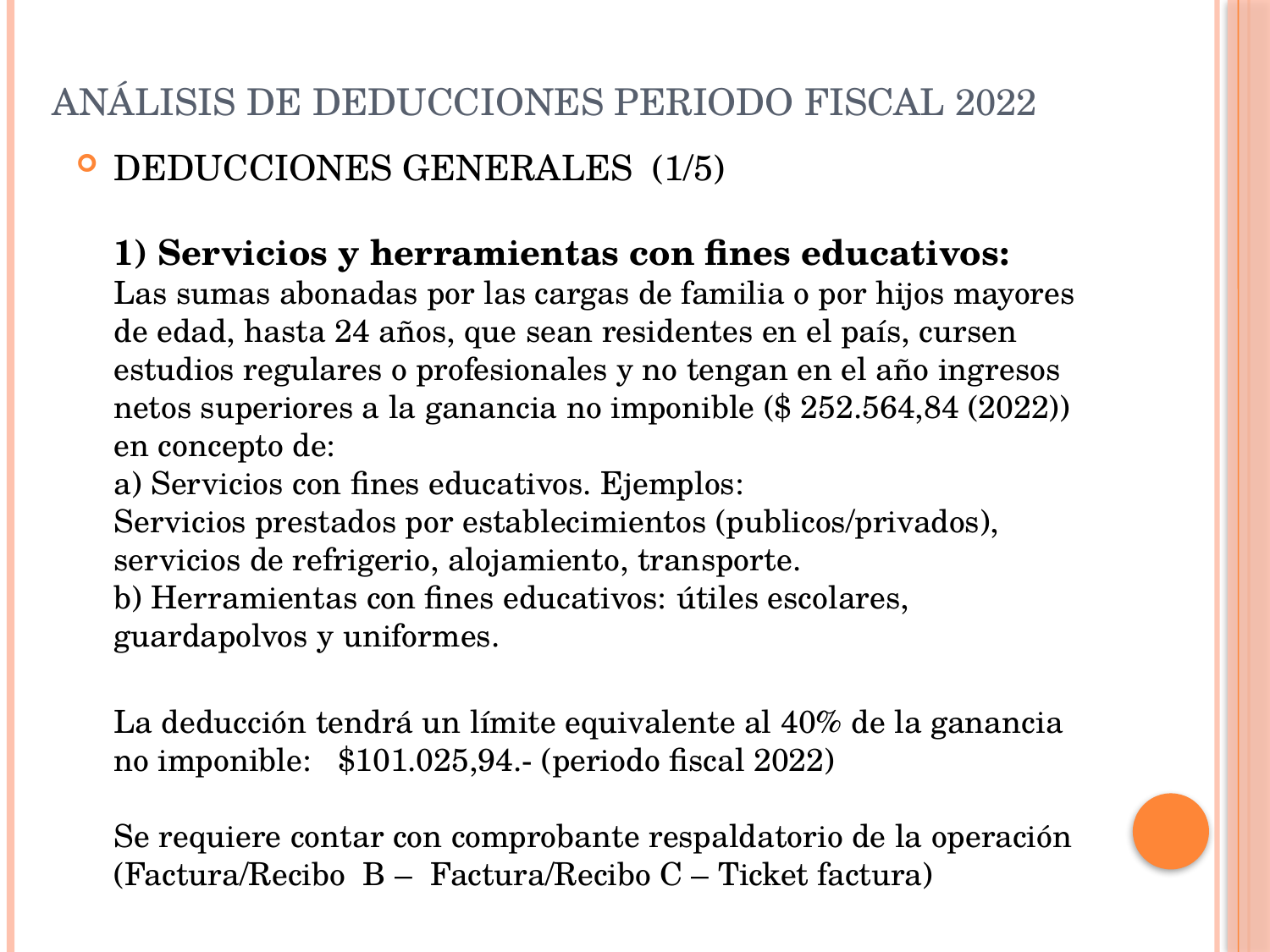

# Análisis de deducciones periodo fiscal 2022
DEDUCCIONES GENERALES  (1/5)
1) Servicios y herramientas con fines educativos:
Las sumas abonadas por las cargas de familia o por hijos mayores de edad, hasta 24 años, que sean residentes en el país, cursen estudios regulares o profesionales y no tengan en el año ingresos netos superiores a la ganancia no imponible ($ 252.564,84 (2022)) en concepto de:
a) Servicios con fines educativos. Ejemplos:
Servicios prestados por establecimientos (publicos/privados), servicios de refrigerio, alojamiento, transporte.
b) Herramientas con fines educativos: útiles escolares, guardapolvos y uniformes.
La deducción tendrá un límite equivalente al 40% de la ganancia no imponible:   $101.025,94.- (periodo fiscal 2022)
Se requiere contar con comprobante respaldatorio de la operación
(Factura/Recibo  B –  Factura/Recibo C – Ticket factura)